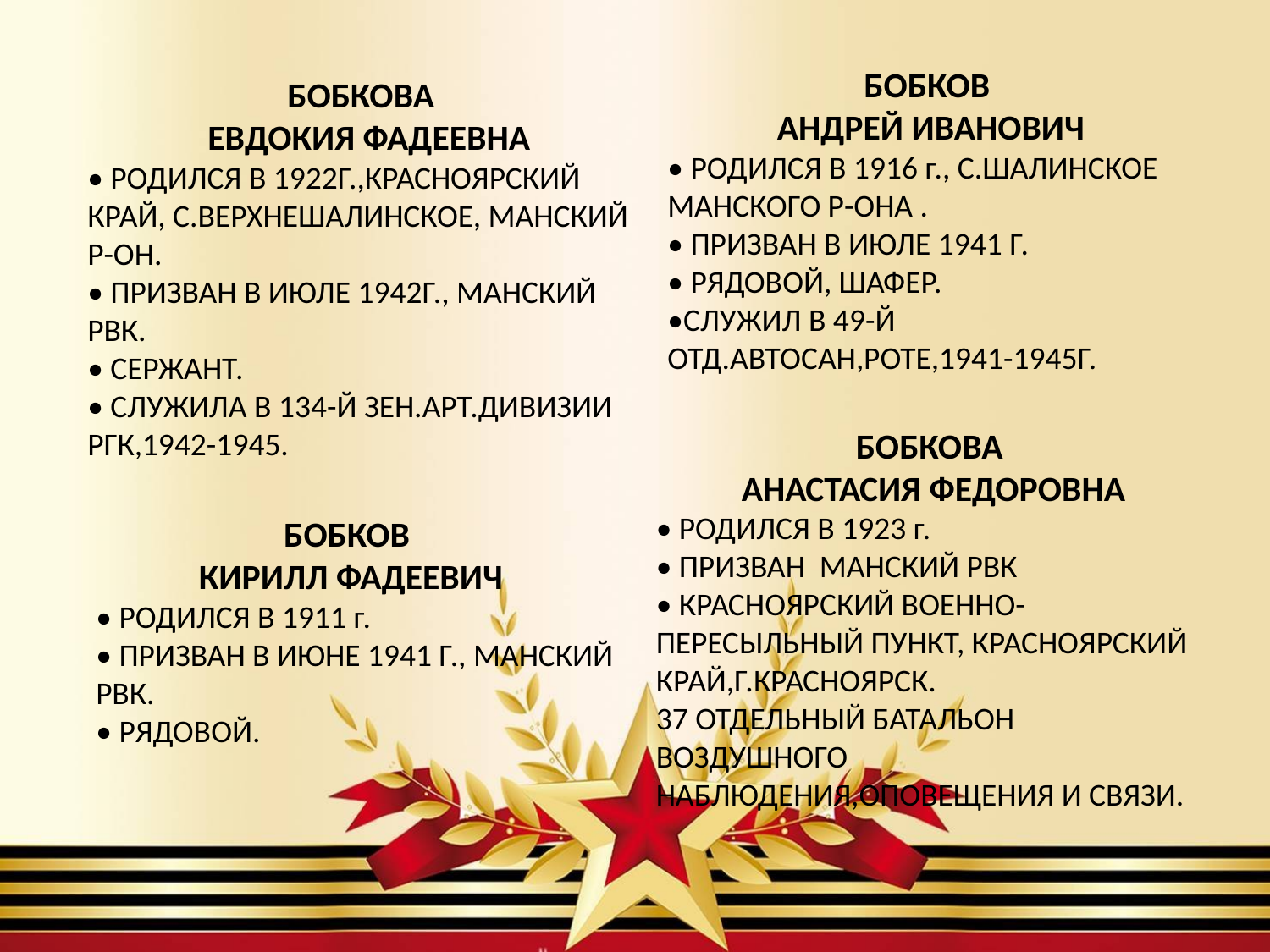

БОБКОВ
АНДРЕЙ ИВАНОВИЧ
• РОДИЛСЯ В 1916 г., С.ШАЛИНСКОЕ МАНСКОГО Р-ОНА .
• ПРИЗВАН В ИЮЛЕ 1941 Г.
• РЯДОВОЙ, ШАФЕР.
•СЛУЖИЛ В 49-Й ОТД.АВТОСАН,РОТЕ,1941-1945Г.
БОБКОВА
 ЕВДОКИЯ ФАДЕЕВНА
• РОДИЛСЯ В 1922Г.,КРАСНОЯРСКИЙ КРАЙ, С.ВЕРХНЕШАЛИНСКОЕ, МАНСКИЙ Р-ОН.
• ПРИЗВАН В ИЮЛЕ 1942Г., МАНСКИЙ РВК.
• СЕРЖАНТ.
• СЛУЖИЛА В 134-Й ЗЕН.АРТ.ДИВИЗИИ РГК,1942-1945.

БОБКОВА
 АНАСТАСИЯ ФЕДОРОВНА
• РОДИЛСЯ В 1923 г.
• ПРИЗВАН  МАНСКИЙ РВК
• КРАСНОЯРСКИЙ ВОЕННО- ПЕРЕСЫЛЬНЫЙ ПУНКТ, КРАСНОЯРСКИЙ КРАЙ,Г.КРАСНОЯРСК.                                    37 ОТДЕЛЬНЫЙ БАТАЛЬОН ВОЗДУШНОГО НАБЛЮДЕНИЯ,ОПОВЕЩЕНИЯ И СВЯЗИ.
БОБКОВ
КИРИЛЛ ФАДЕЕВИЧ
• РОДИЛСЯ В 1911 г.
• ПРИЗВАН В ИЮНЕ 1941 Г., МАНСКИЙ РВК.
• РЯДОВОЙ.